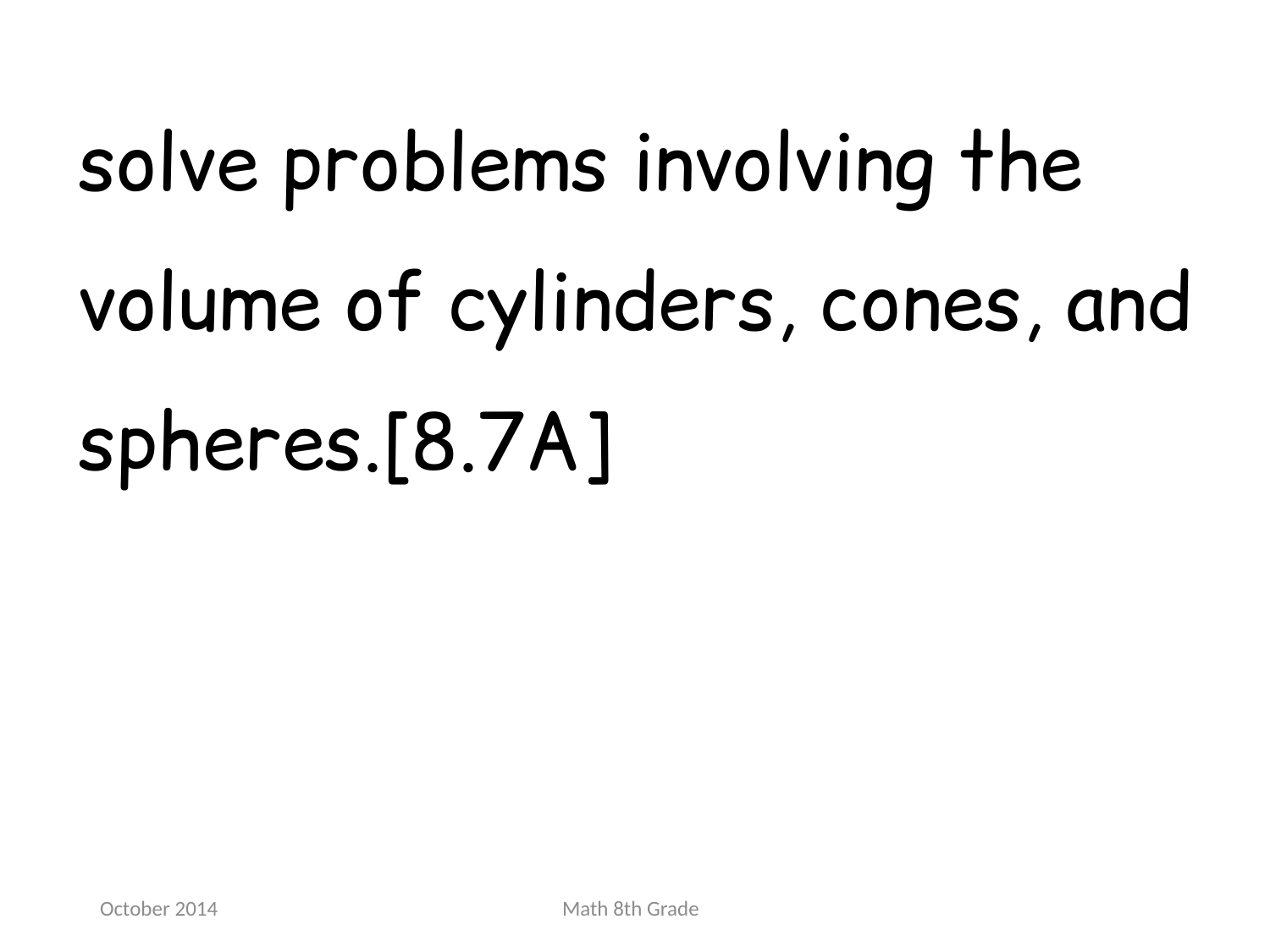

solve problems involving the volume of cylinders, cones, and spheres.[8.7A]
October 2014
Math 8th Grade